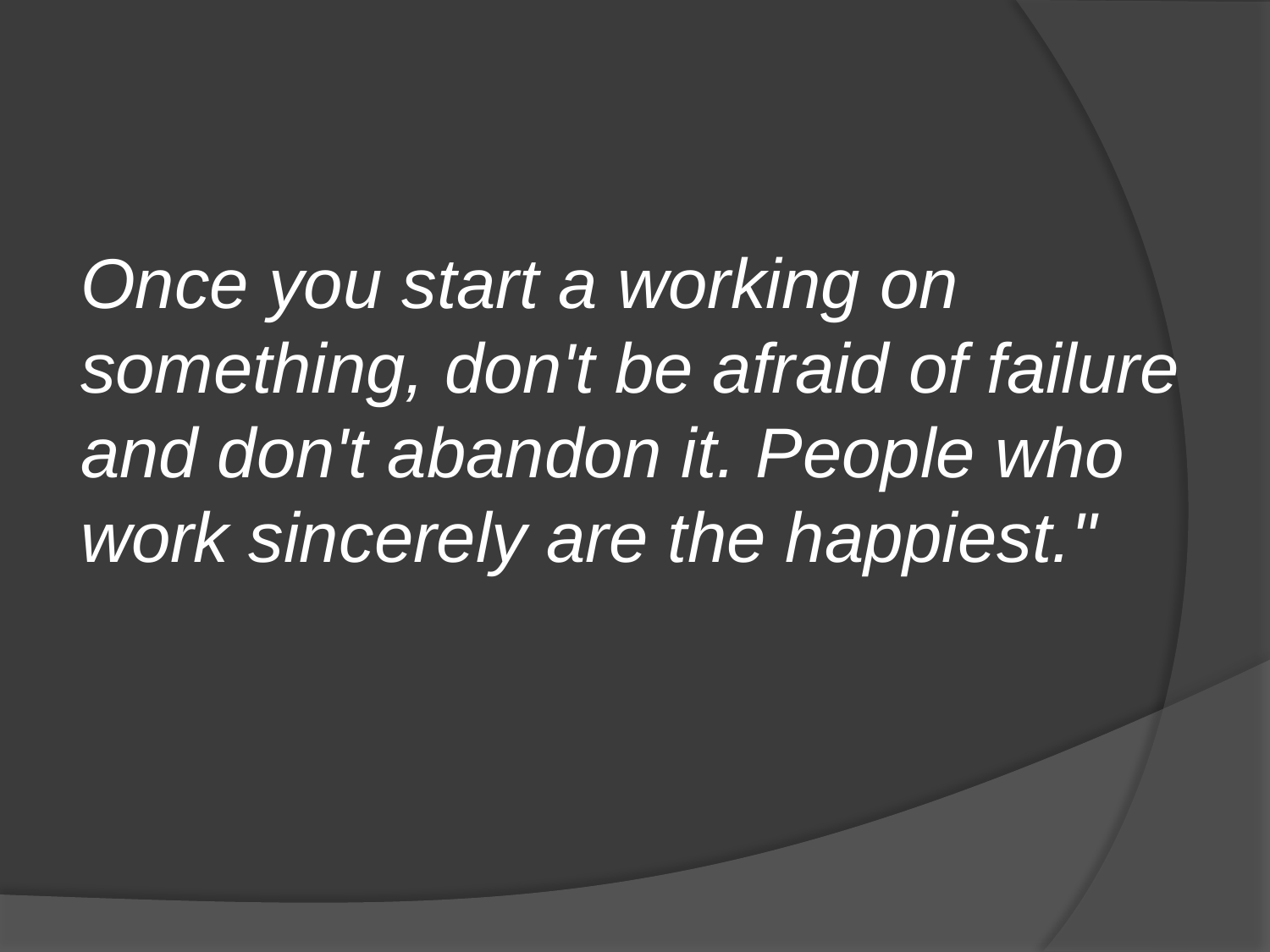

# Once you start a working on something, don't be afraid of failure and don't abandon it. People who work sincerely are the happiest."